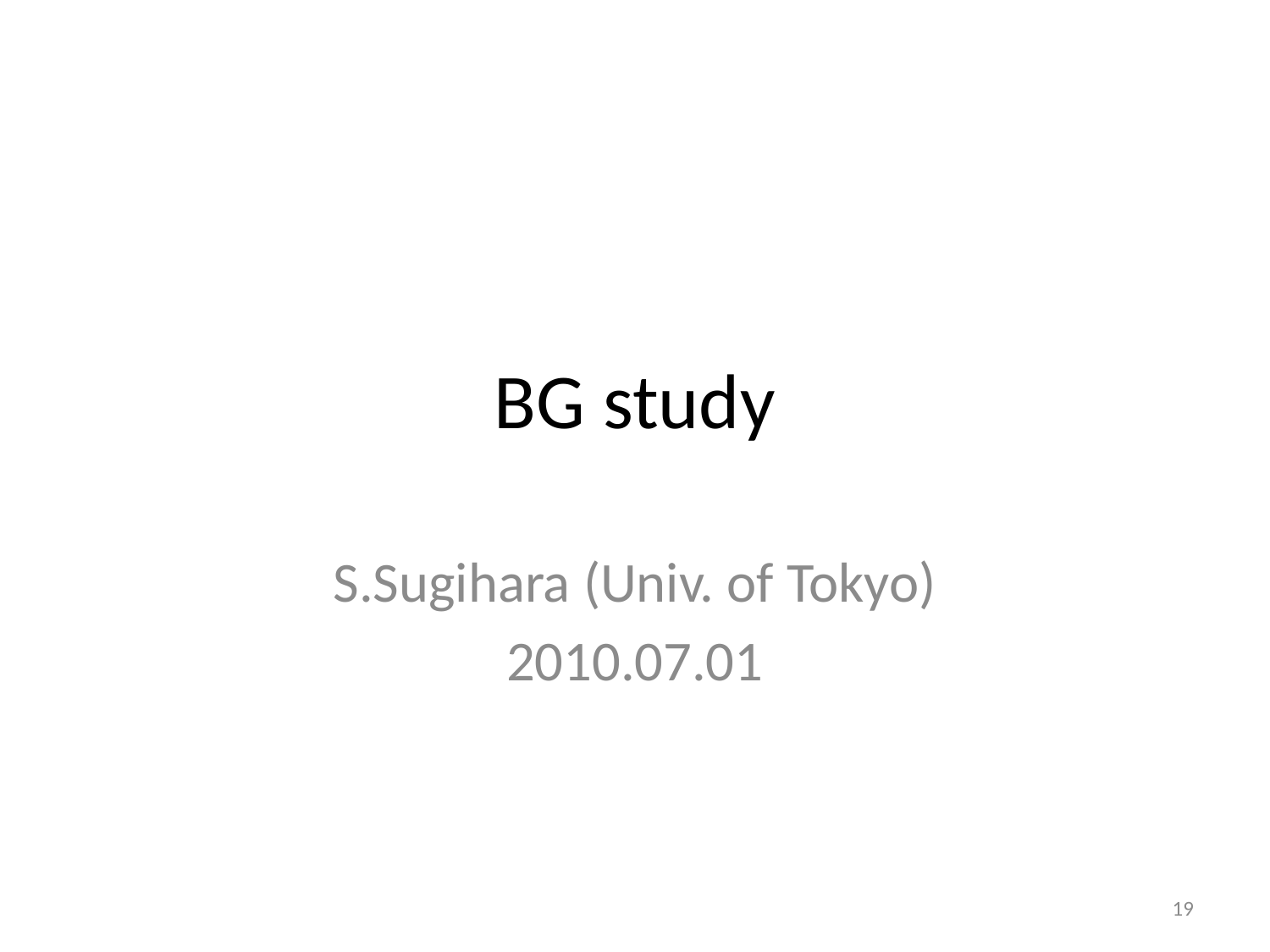

# BG study
S.Sugihara (Univ. of Tokyo)
2010.07.01
19